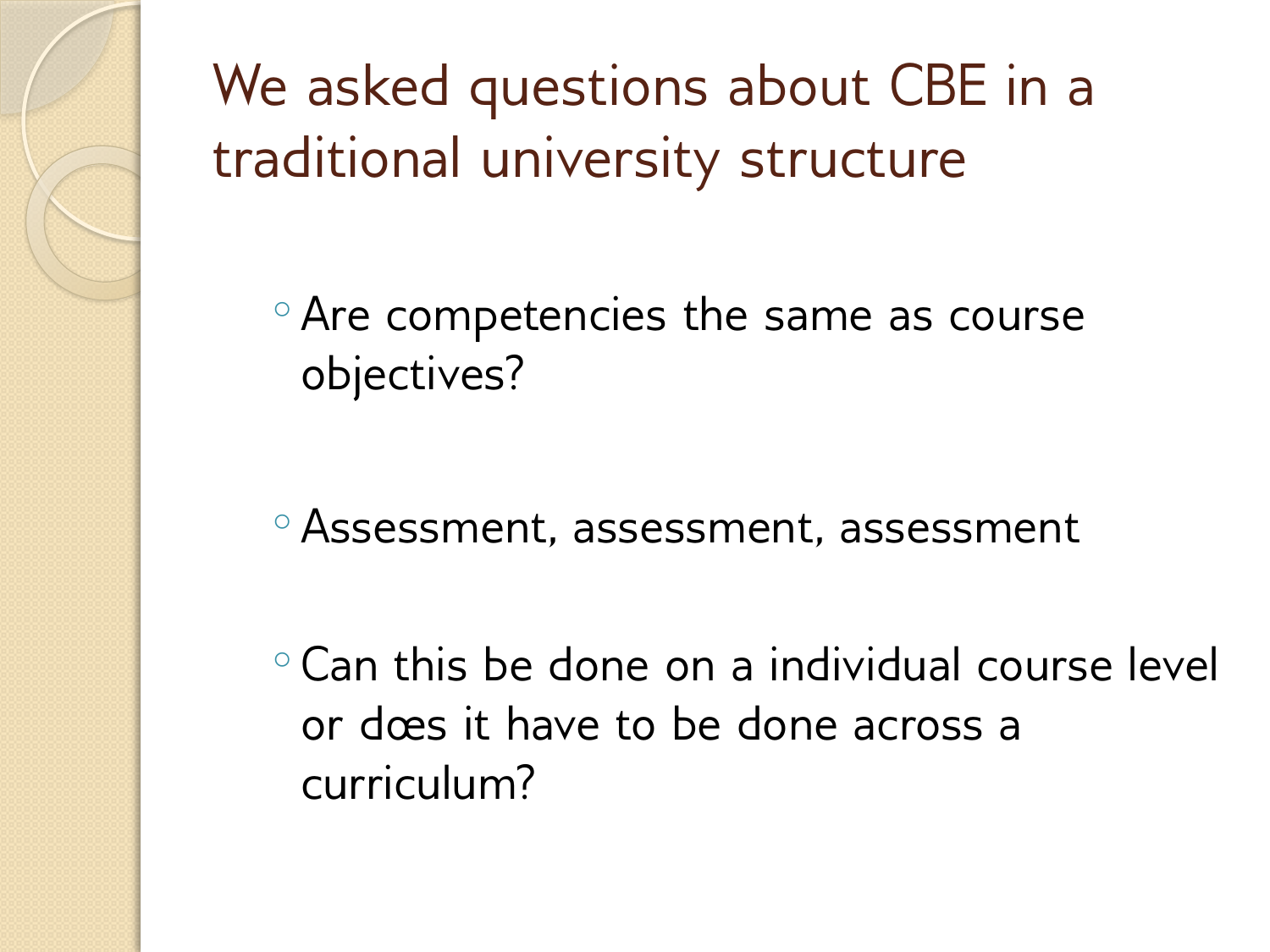

# We asked questions about CBE in a traditional university structure
Are competencies the same as course objectives?

Assessment, assessment, assessment

Can this be done on a individual course level or does it have to be done across a curriculum?